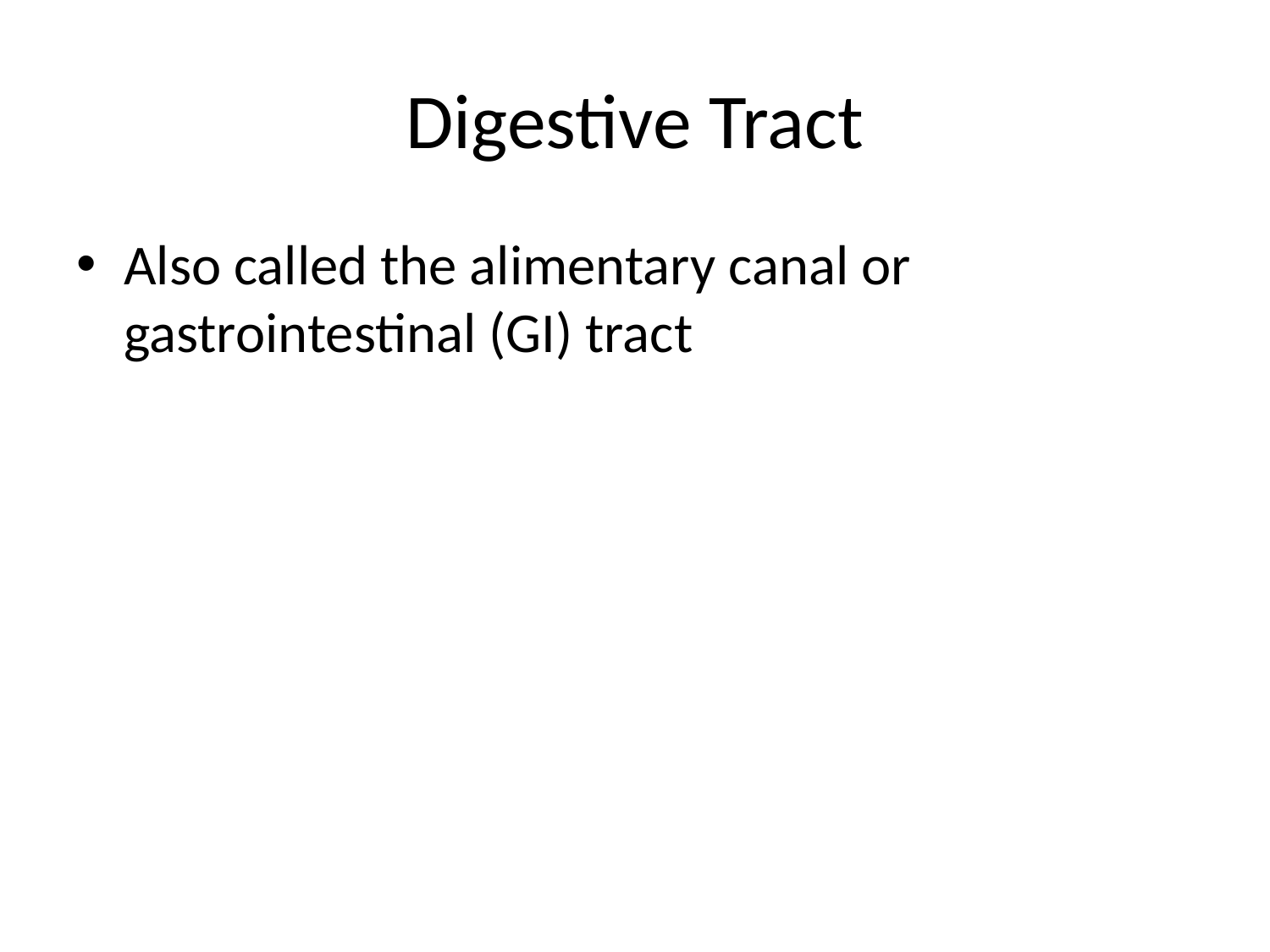

# Digestive Tract
Also called the alimentary canal or gastrointestinal (GI) tract